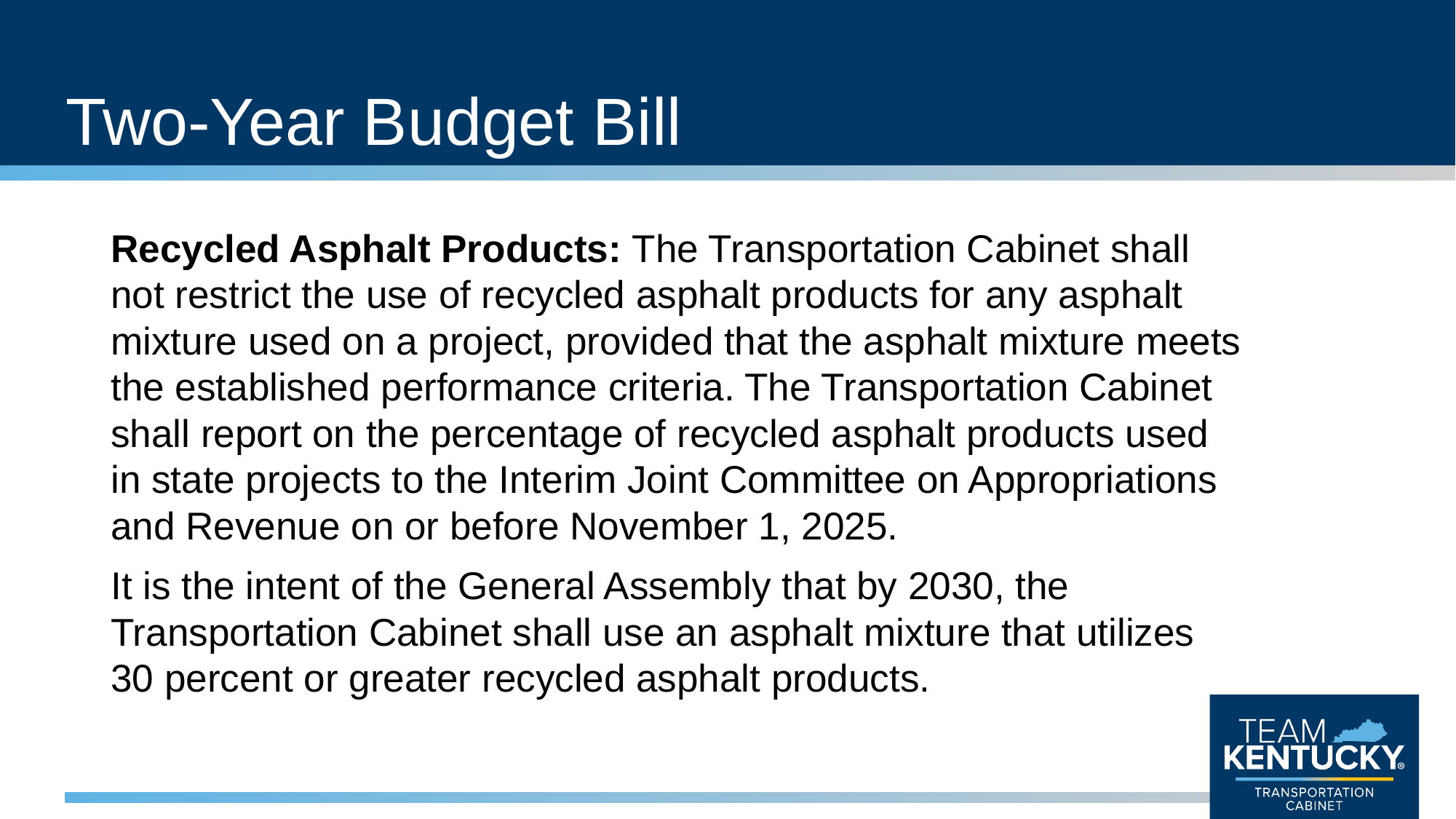

# Two-Year Budget Bill
Recycled Asphalt Products: The Transportation Cabinet shall not restrict the use of recycled asphalt products for any asphalt mixture used on a project, provided that the asphalt mixture meets the established performance criteria. The Transportation Cabinet shall report on the percentage of recycled asphalt products used in state projects to the Interim Joint Committee on Appropriations and Revenue on or before November 1, 2025.
It is the intent of the General Assembly that by 2030, the Transportation Cabinet shall use an asphalt mixture that utilizes 30 percent or greater recycled asphalt products.